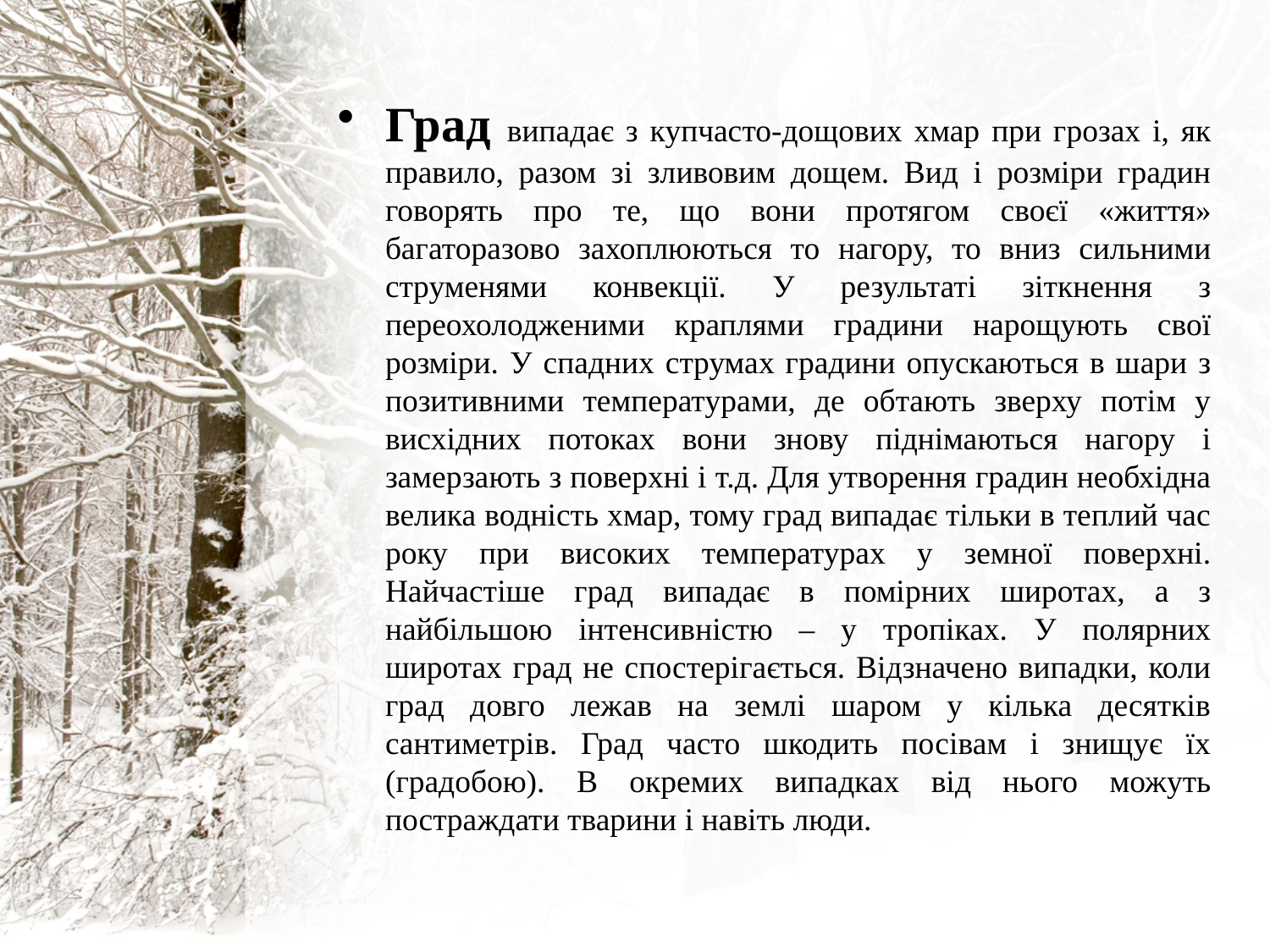

Град випадає з купчасто-дощових хмар при грозах і, як правило, разом зі зливовим дощем. Вид і розміри градин говорять про те, що вони протягом своєї «життя» багаторазово захоплюються то нагору, то вниз сильними струменями конвекції. У результаті зіткнення з переохолодженими краплями градини нарощують свої розміри. У спадних струмах градини опускаються в шари з позитивними температурами, де обтають зверху потім у висхідних потоках вони знову піднімаються нагору і замерзають з поверхні і т.д. Для утворення градин необхідна велика водність хмар, тому град випадає тільки в теплий час року при високих температурах у земної поверхні. Найчастіше град випадає в помірних широтах, а з найбільшою інтенсивністю – у тропіках. У полярних широтах град не спостерігається. Відзначено випадки, коли град довго лежав на землі шаром у кілька десятків сантиметрів. Град часто шкодить посівам і знищує їх (градобою). В окремих випадках від нього можуть постраждати тварини і навіть люди.